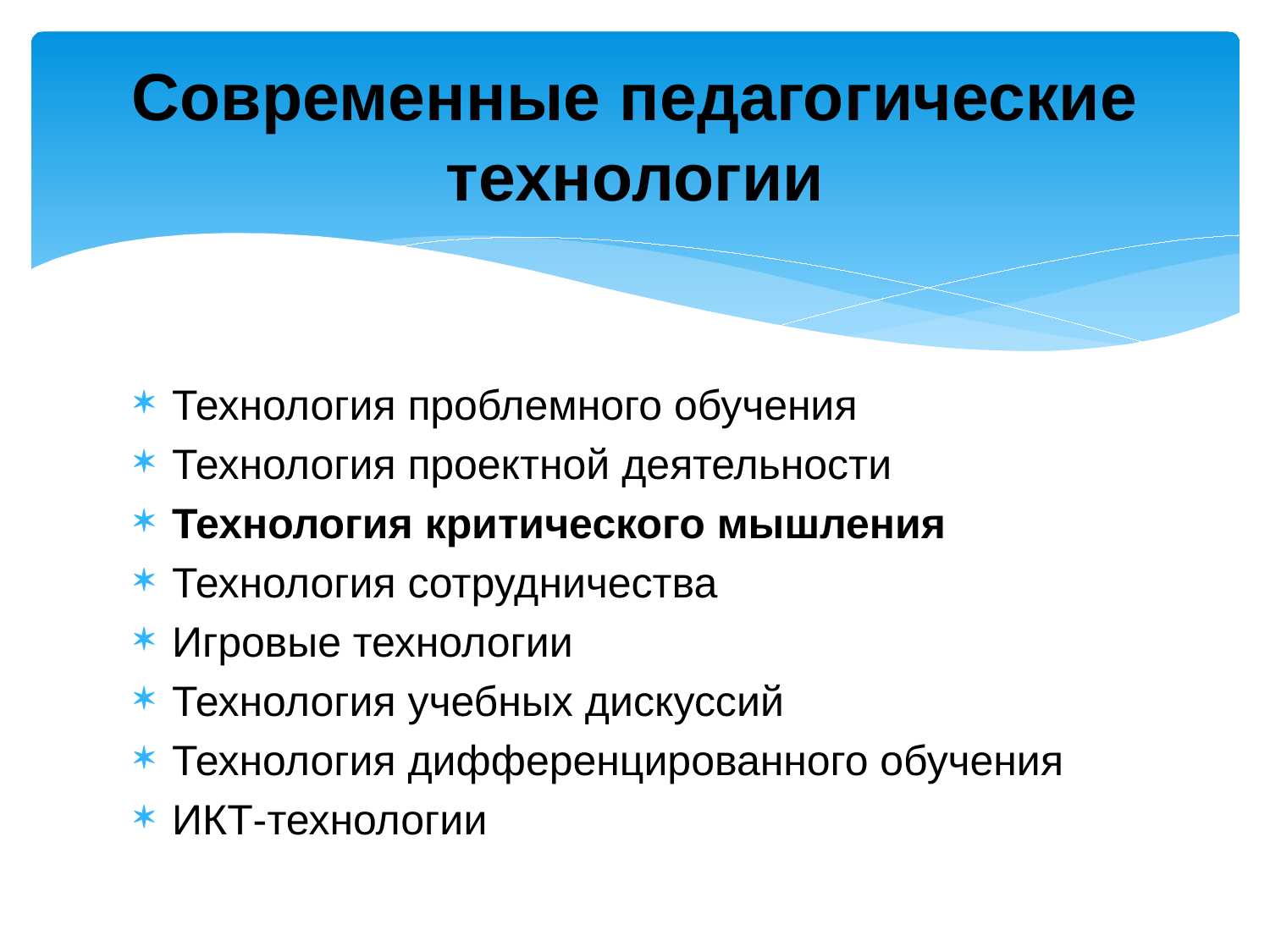

# Современные педагогические технологии
Технология проблемного обучения
Технология проектной деятельности
Технология критического мышления
Технология сотрудничества
Игровые технологии
Технология учебных дискуссий
Технология дифференцированного обучения
ИКТ-технологии